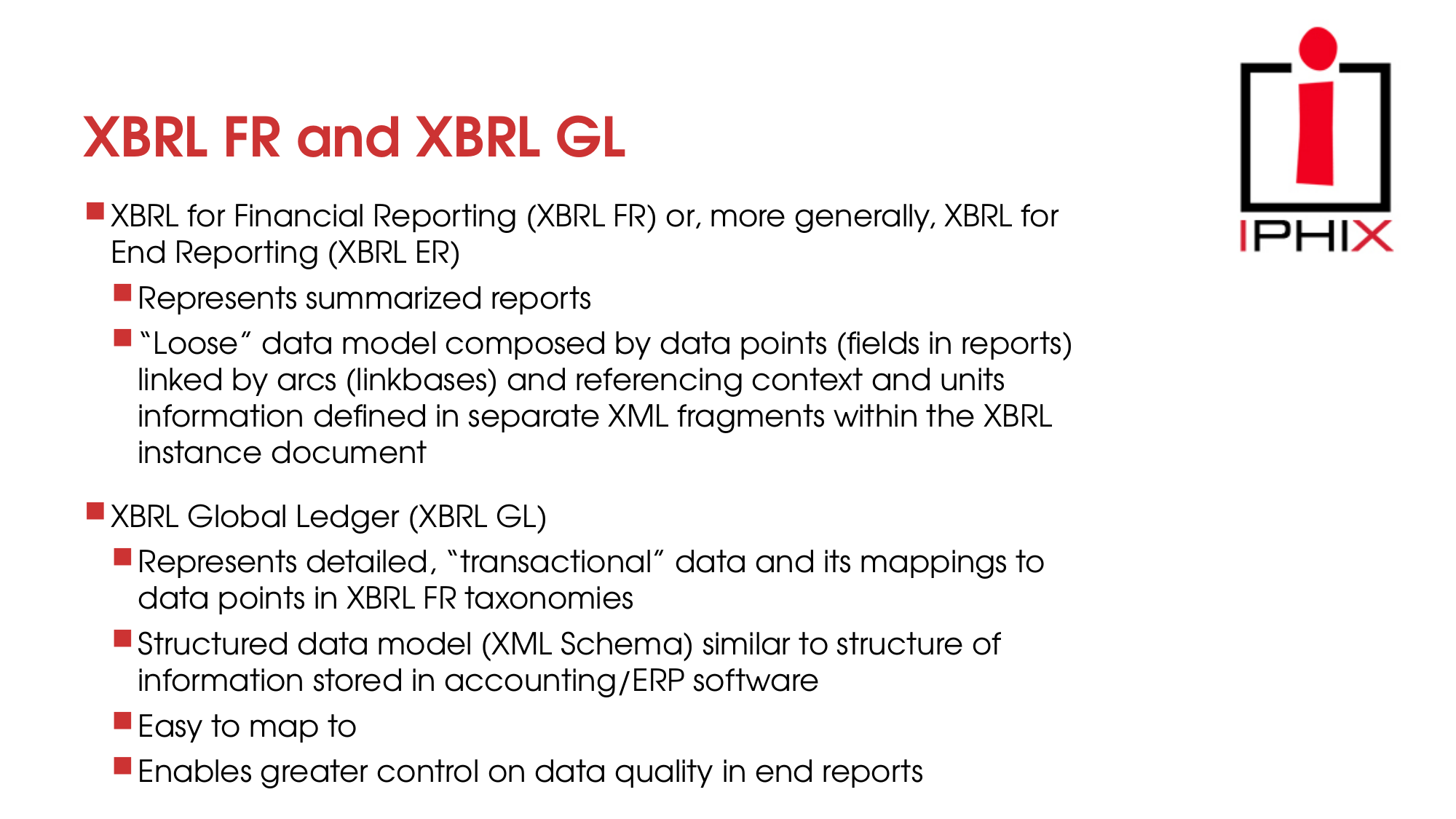

# XBRL FR and XBRL GL
XBRL for Financial Reporting (XBRL FR) or, more generally, XBRL for End Reporting (XBRL ER)
Represents summarized reports
“Loose” data model composed by data points (fields in reports) linked by arcs (linkbases) and referencing context and units information defined in separate XML fragments within the XBRL instance document
XBRL Global Ledger (XBRL GL)
Represents detailed, “transactional” data and its mappings to data points in XBRL FR taxonomies
Structured data model (XML Schema) similar to structure of information stored in accounting/ERP software
Easy to map to
Enables greater control on data quality in end reports